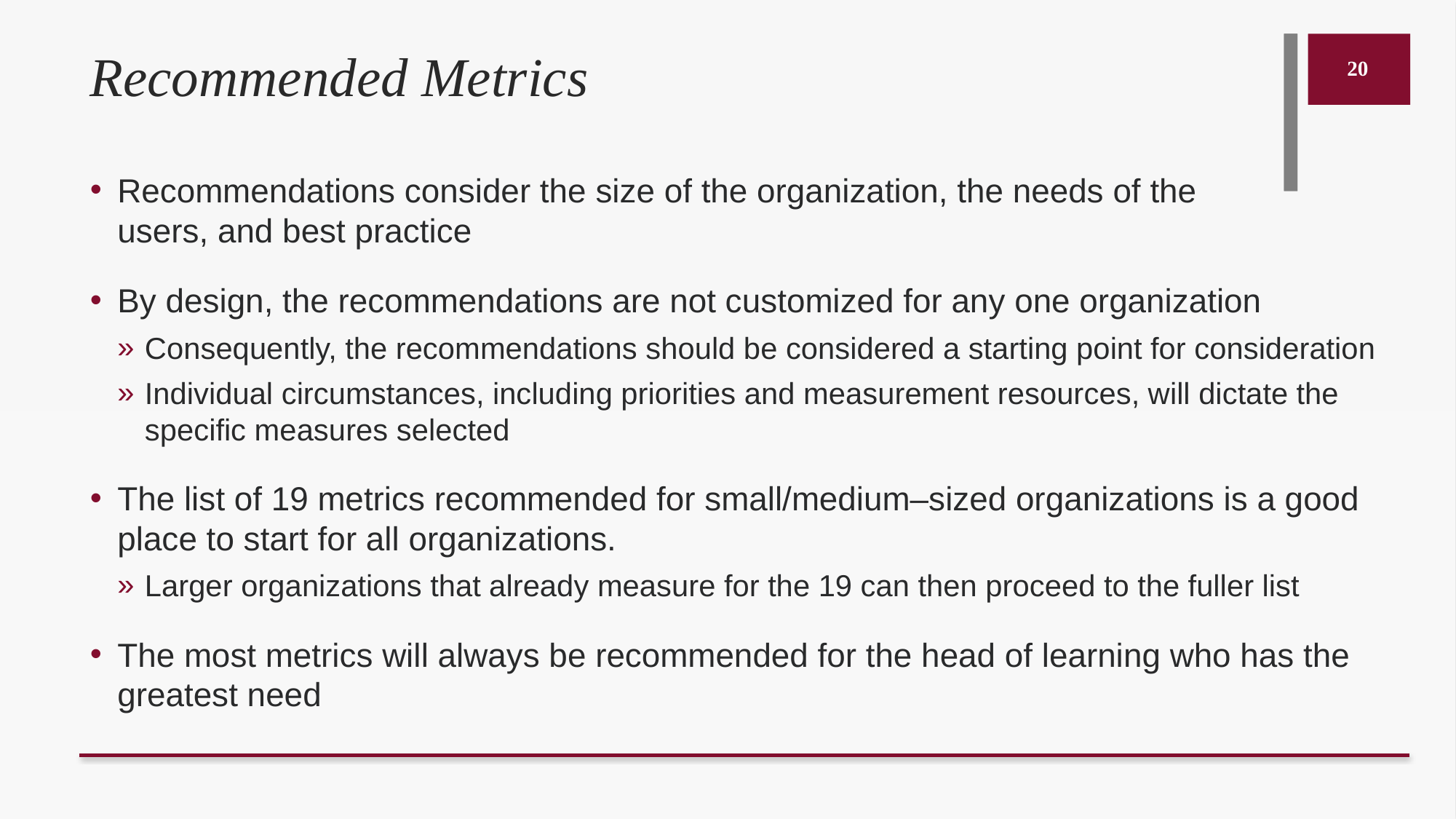

# Recommended Metrics
20
Recommendations consider the size of the organization, the needs of the
users, and best practice
By design, the recommendations are not customized for any one organization
Consequently, the recommendations should be considered a starting point for consideration
Individual circumstances, including priorities and measurement resources, will dictate the specific measures selected
The list of 19 metrics recommended for small/medium–sized organizations is a good place to start for all organizations.
Larger organizations that already measure for the 19 can then proceed to the fuller list
The most metrics will always be recommended for the head of learning who has the greatest need